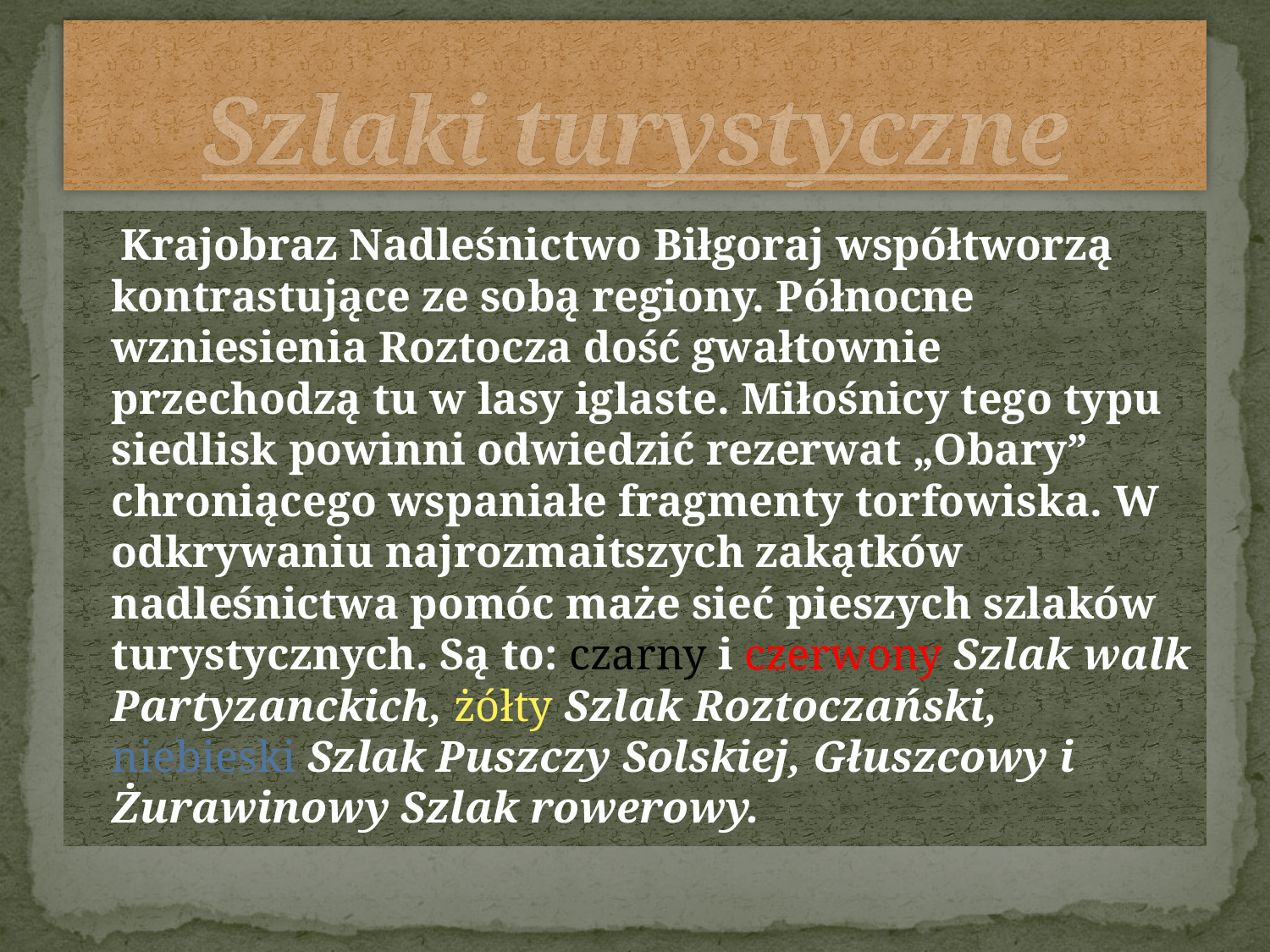

# Szlaki turystyczne
    Krajobraz Nadleśnictwo Biłgoraj współtworzą  kontrastujące ze sobą regiony. Północne wzniesienia Roztocza dość gwałtownie przechodzą tu w lasy iglaste. Miłośnicy tego typu siedlisk powinni odwiedzić rezerwat „Obary” chroniącego wspaniałe fragmenty torfowiska. W odkrywaniu najrozmaitszych zakątków nadleśnictwa pomóc maże sieć pieszych szlaków turystycznych. Są to: czarny i czerwony Szlak walk Partyzanckich, żółty Szlak Roztoczański, niebieski Szlak Puszczy Solskiej, Głuszcowy i Żurawinowy Szlak rowerowy.